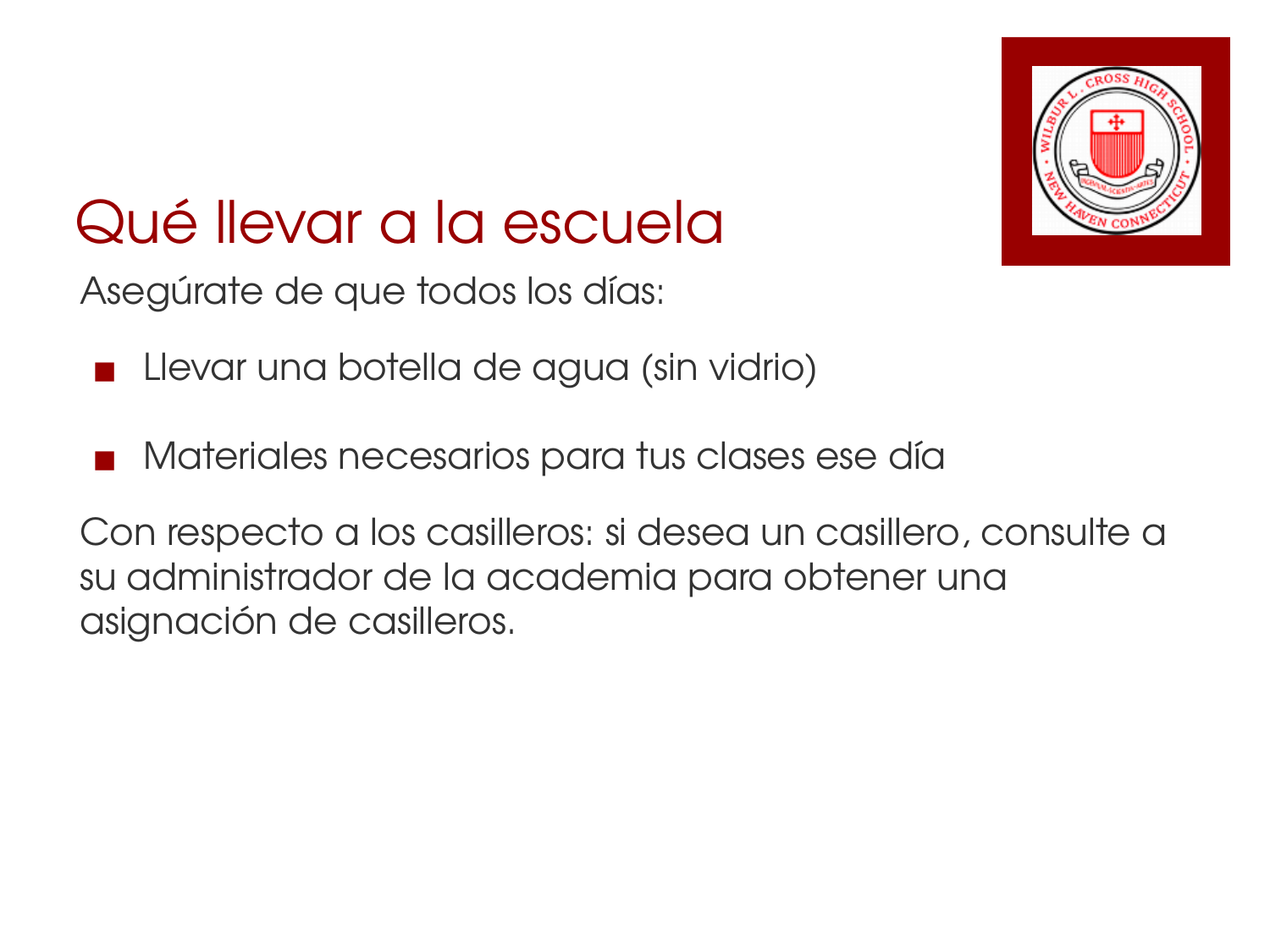

# Qué llevar a la escuela
Asegúrate de que todos los días:
Llevar una botella de agua (sin vidrio)
Materiales necesarios para tus clases ese día
Con respecto a los casilleros: si desea un casillero, consulte a su administrador de la academia para obtener una asignación de casilleros.